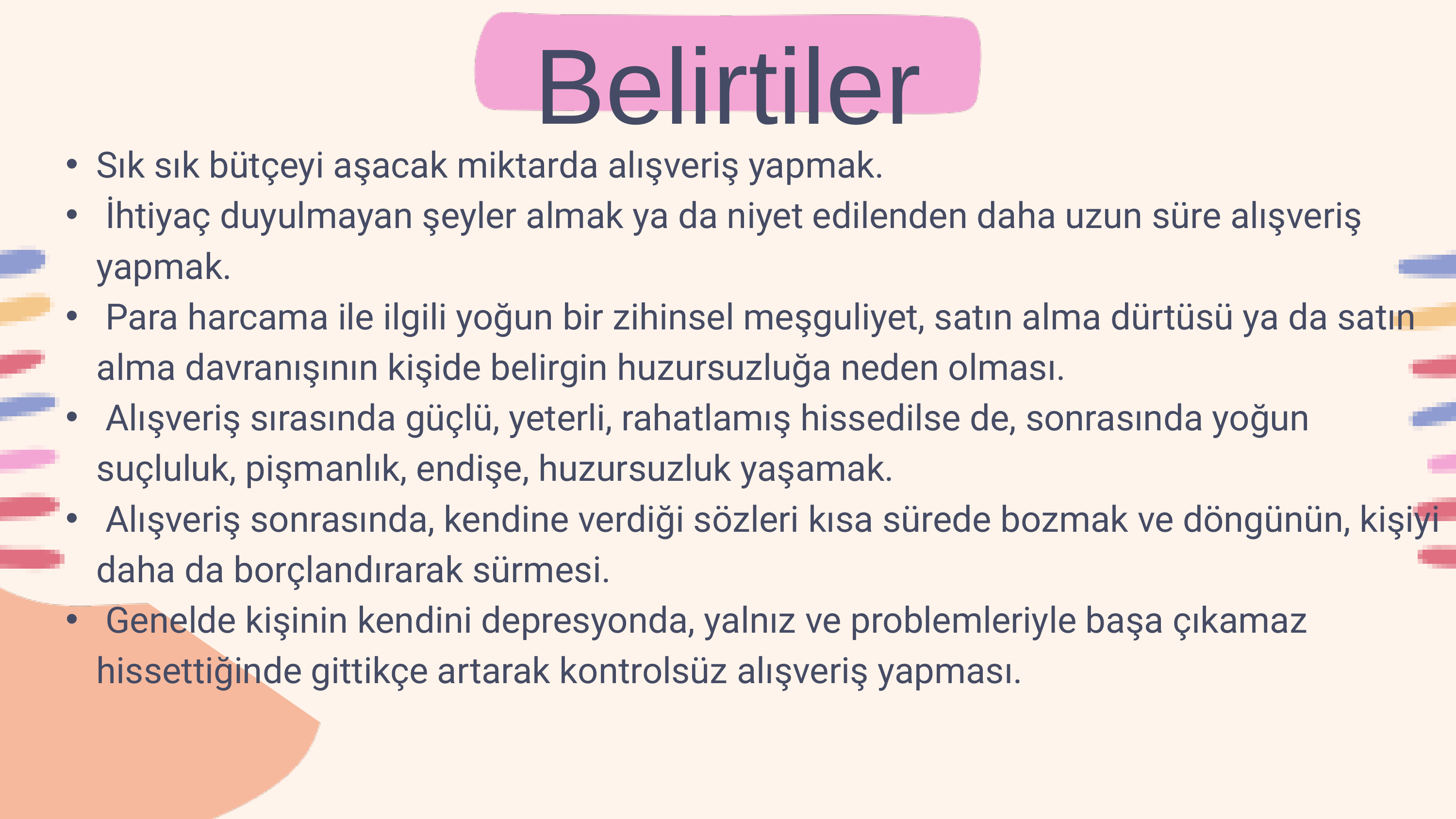

Belirtiler

Sık sık bütçeyi aşacak miktarda alışveriş yapmak.
 İhtiyaç duyulmayan şeyler almak ya da niyet edilenden daha uzun süre alışveriş yapmak.
 Para harcama ile ilgili yoğun bir zihinsel meşguliyet, satın alma dürtüsü ya da satın alma davranışının kişide belirgin huzursuzluğa neden olması.
 Alışveriş sırasında güçlü, yeterli, rahatlamış hissedilse de, sonrasında yoğun suçluluk, pişmanlık, endişe, huzursuzluk yaşamak.
 Alışveriş sonrasında, kendine verdiği sözleri kısa sürede bozmak ve döngünün, kişiyi daha da borçlandırarak sürmesi.
 Genelde kişinin kendini depresyonda, yalnız ve problemleriyle başa çıkamaz hissettiğinde gittikçe artarak kontrolsüz alışveriş yapması.